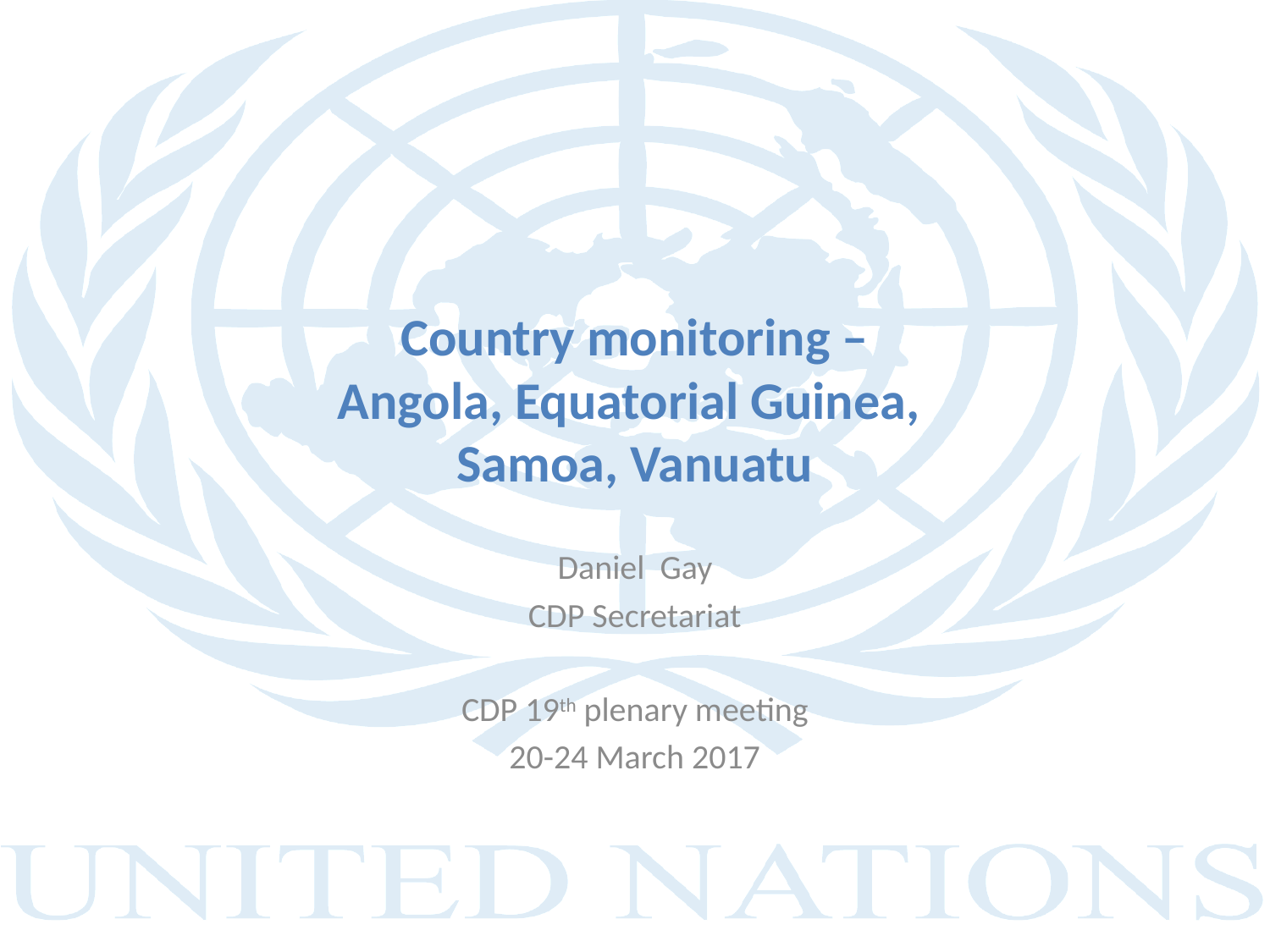

# Country monitoring – Angola, Equatorial Guinea, Samoa, Vanuatu
Daniel  Gay
CDP Secretariat

CDP 19th plenary meeting
20-24 March 2017